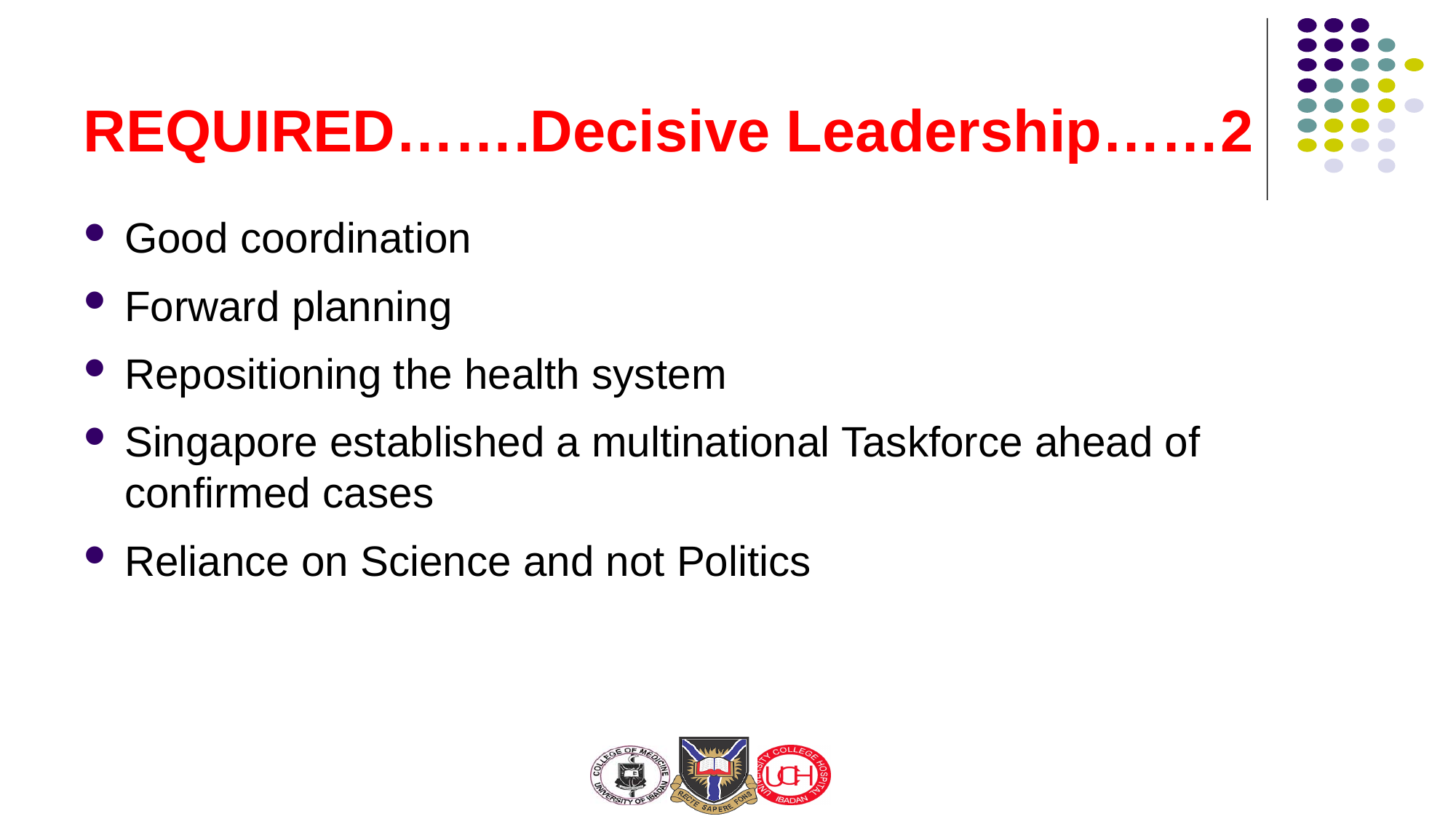

# REQUIRED…….Decisive Leadership……2
Good coordination
Forward planning
Repositioning the health system
Singapore established a multinational Taskforce ahead of confirmed cases
Reliance on Science and not Politics